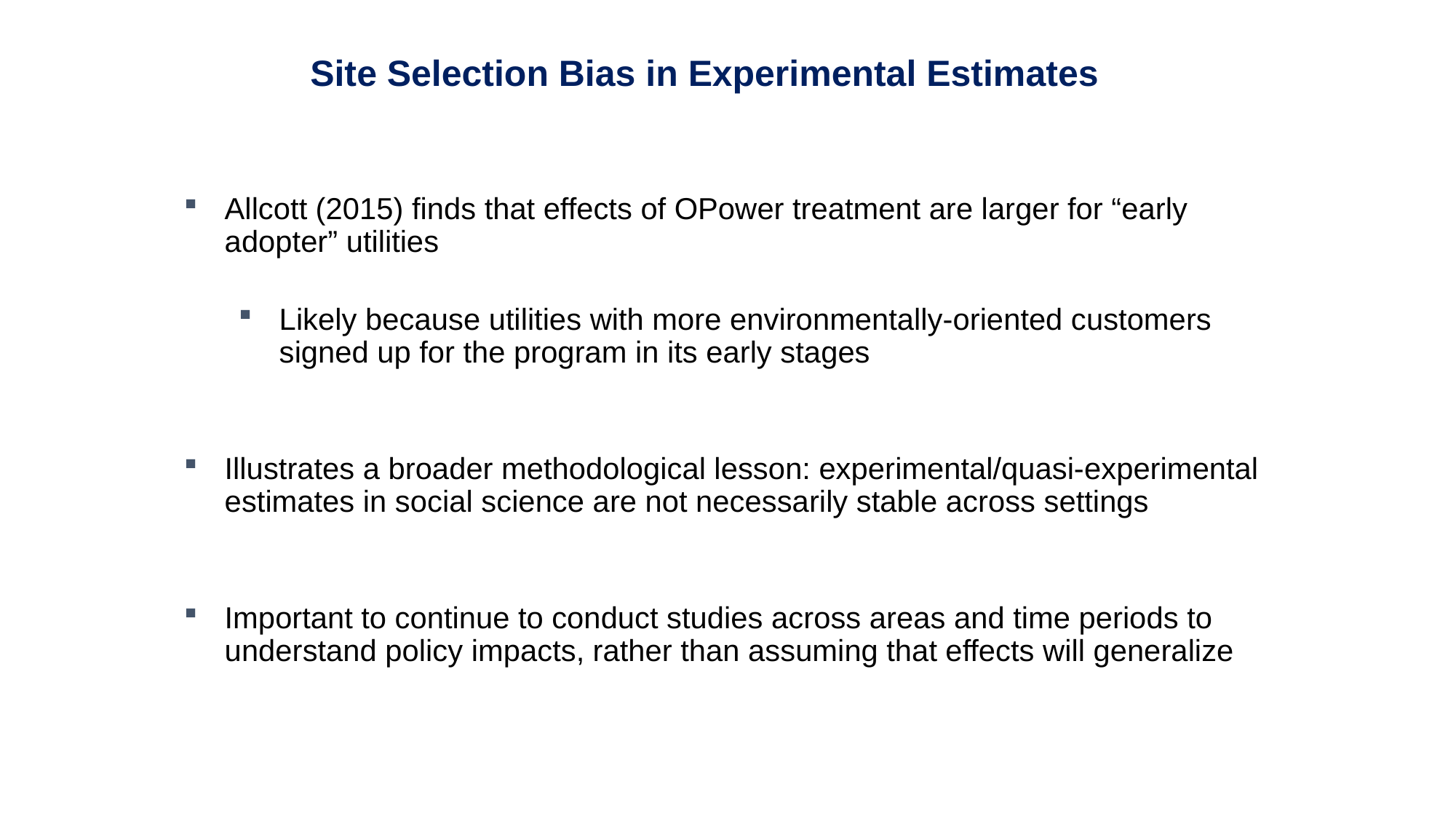

Site Selection Bias in Experimental Estimates

Allcott (2015) finds that effects of OPower treatment are larger for “early adopter” utilities

Likely because utilities with more environmentally-oriented customers signed up for the program in its early stages

Illustrates a broader methodological lesson: experimental/quasi-experimental estimates in social science are not necessarily stable across settings

Important to continue to conduct studies across areas and time periods to understand policy impacts, rather than assuming that effects will generalize